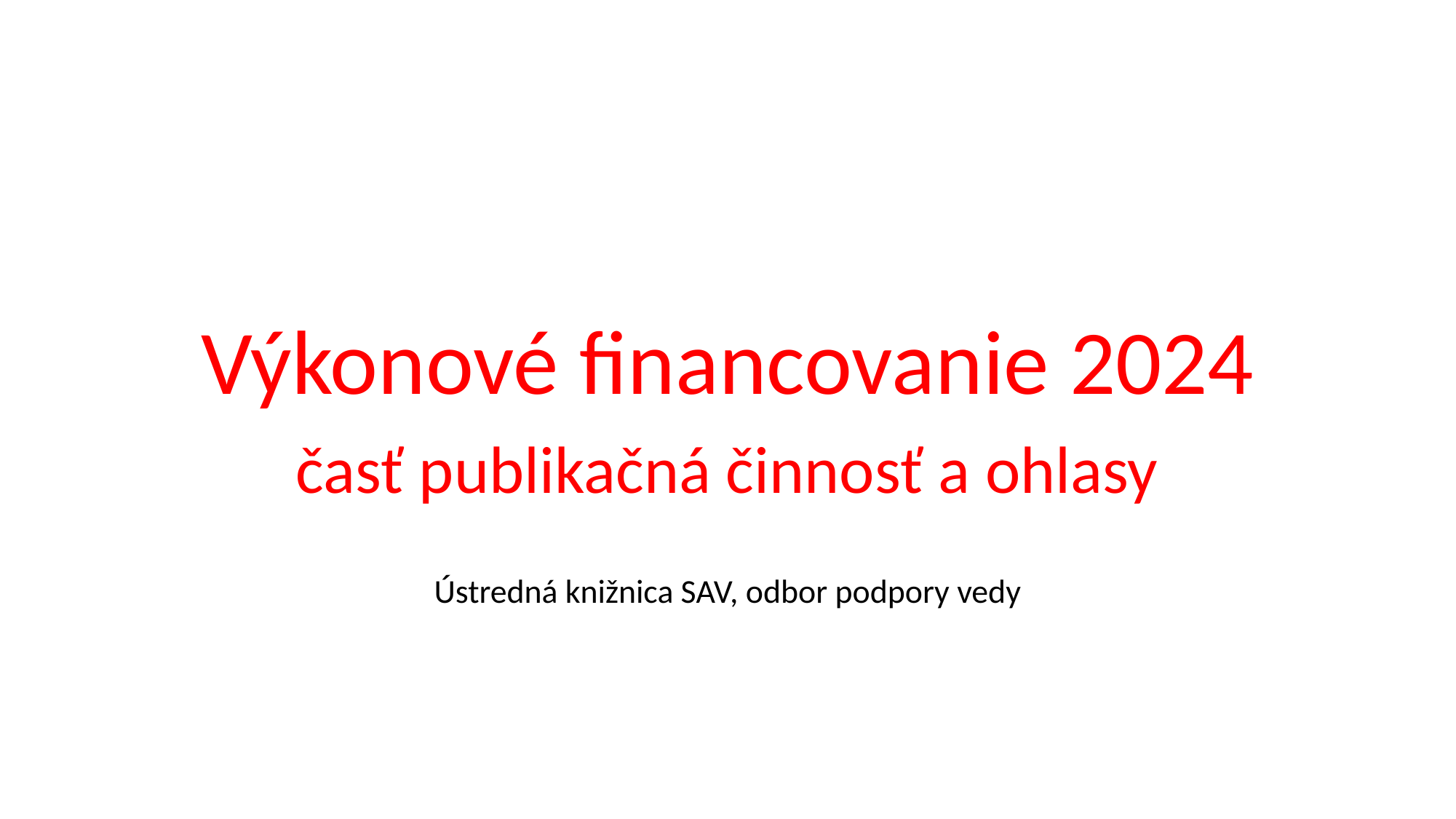

# Výkonové financovanie 2024
časť publikačná činnosť a ohlasy

Ústredná knižnica SAV, odbor podpory vedy